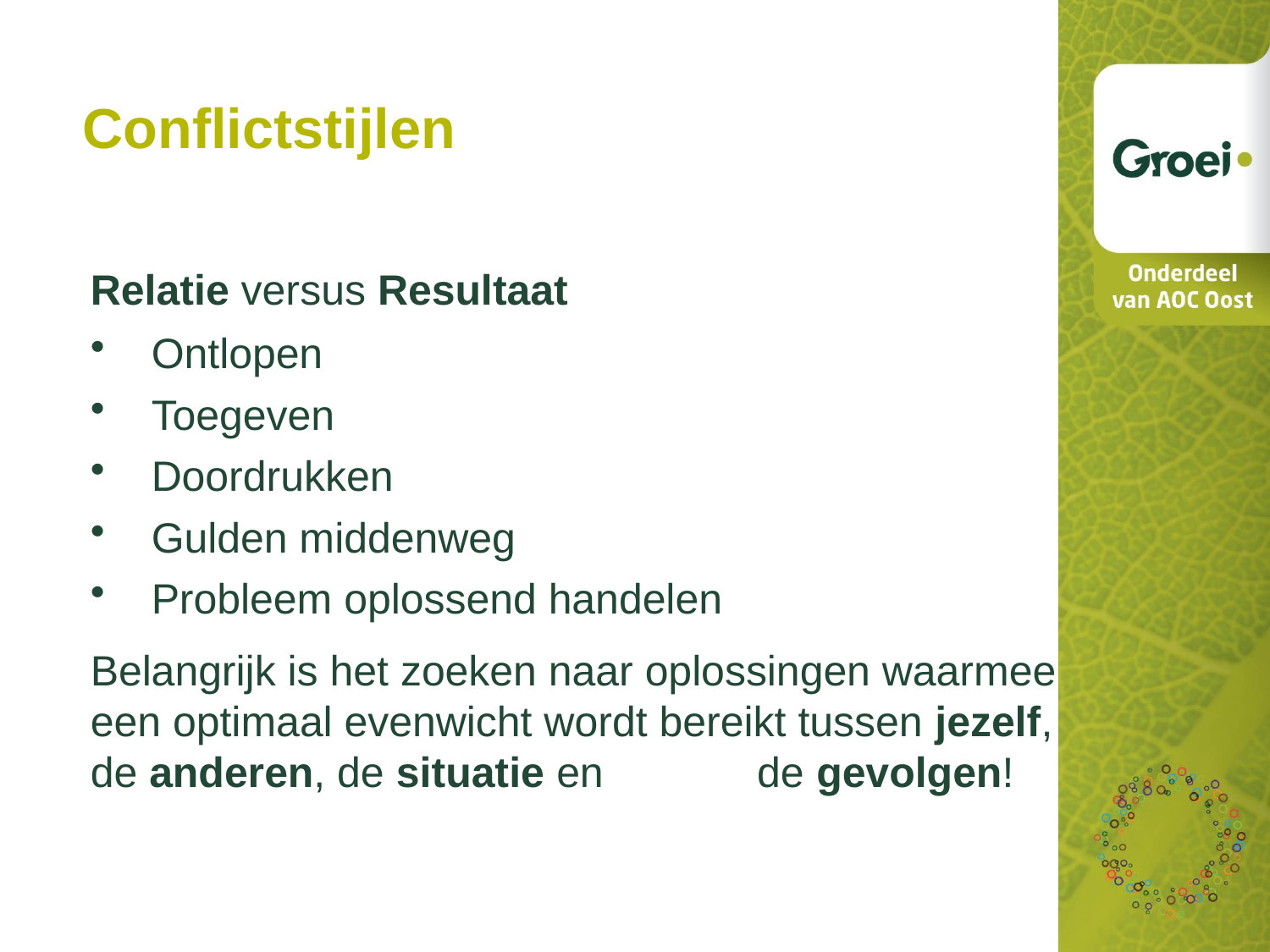

Conflictstijlen
Relatie versus Resultaat
 Ontlopen
 Toegeven
 Doordrukken
 Gulden middenweg
 Probleem oplossend handelen
Belangrijk is het zoeken naar oplossingen waarmee een optimaal evenwicht wordt bereikt tussen jezelf, de anderen, de situatie en             de gevolgen!